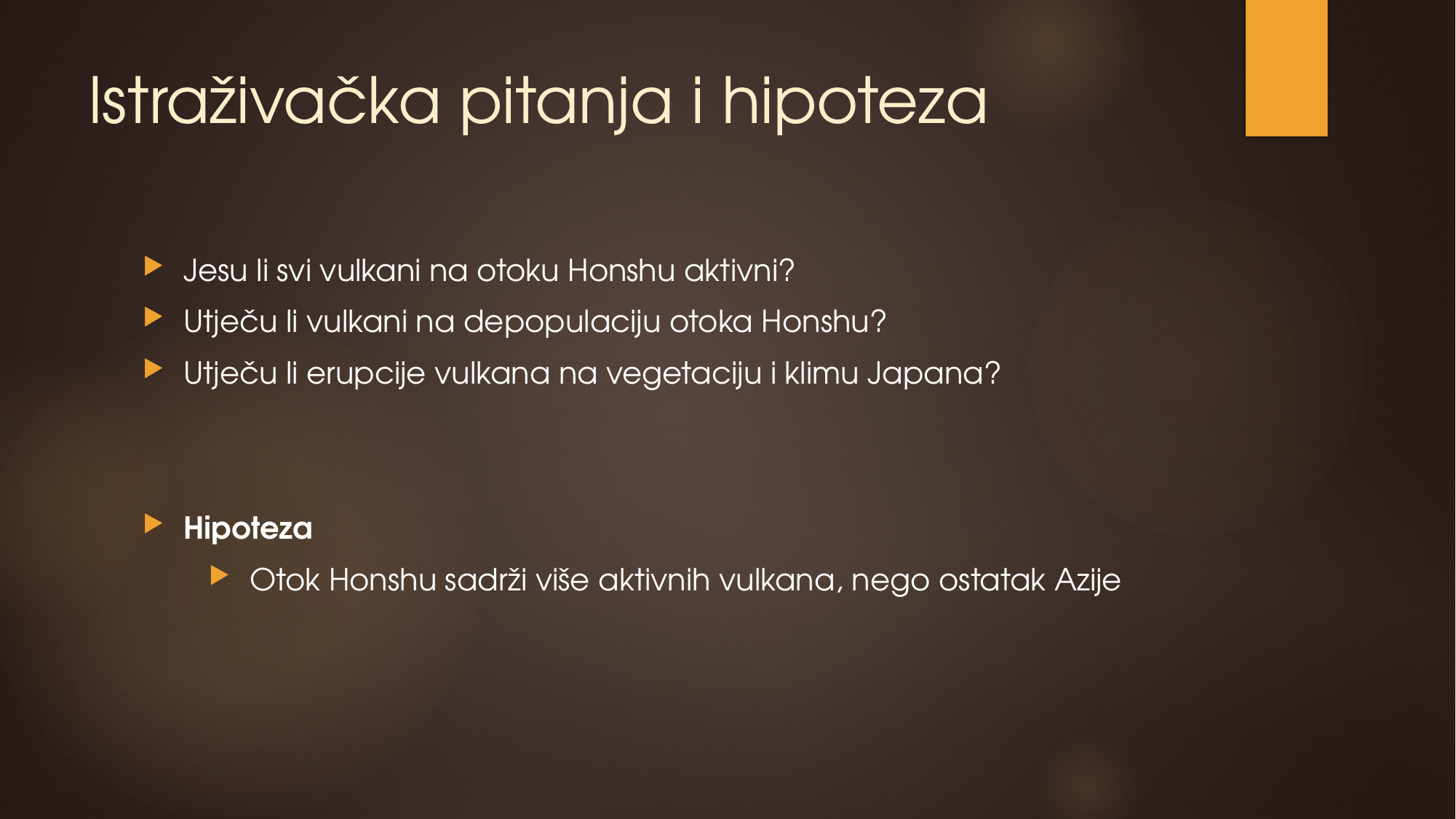

# Istraživačka pitanja i hipoteza
Jesu li svi vulkani na otoku Honshu aktivni?
Utječu li vulkani na depopulaciju otoka Honshu?
Utječu li erupcije vulkana na vegetaciju i klimu Japana?

Hipoteza
Otok Honshu sadrži više aktivnih vulkana, nego ostatak Azije